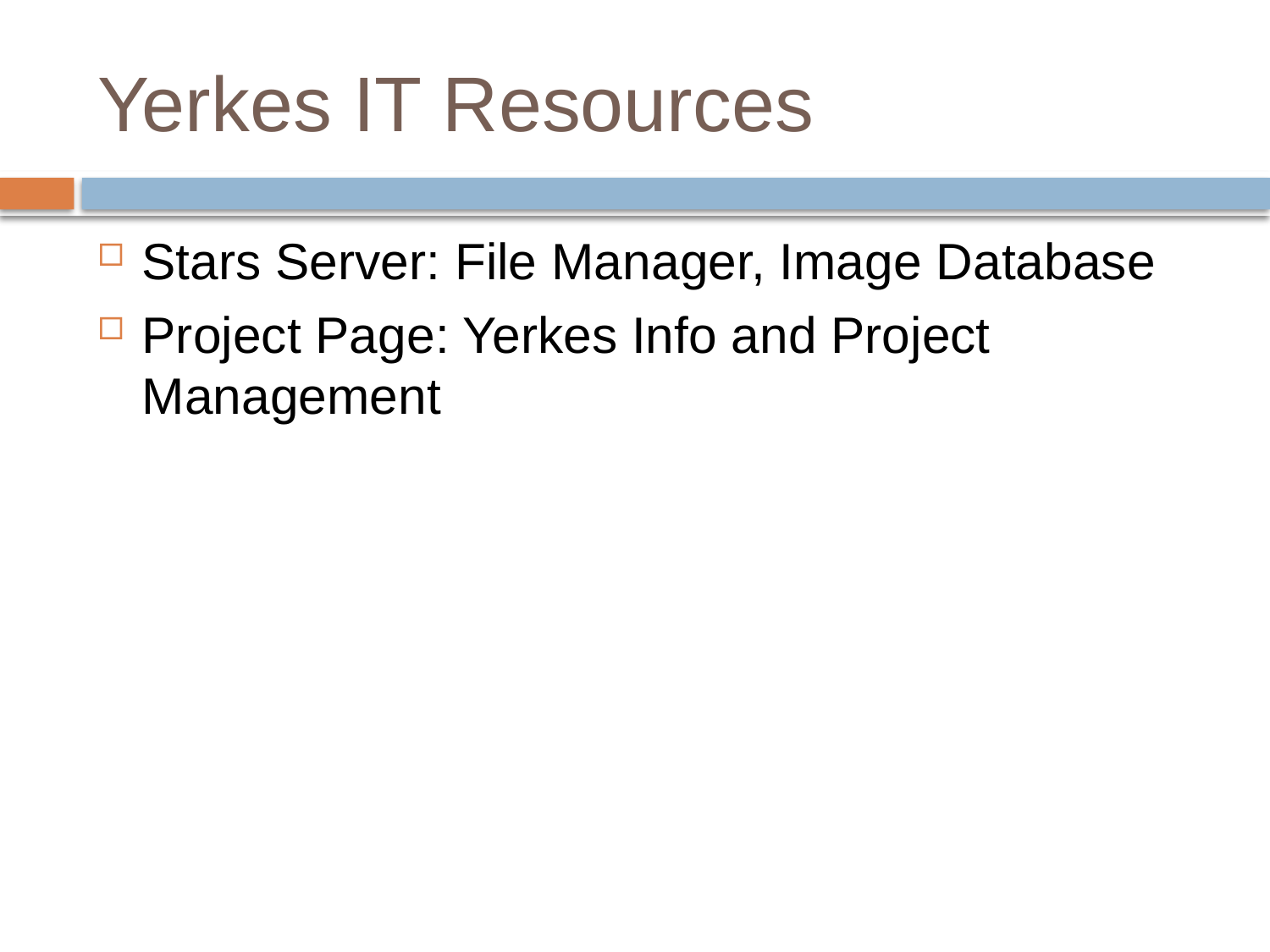

# Yerkes IT Resources
Stars Server: File Manager, Image Database
Project Page: Yerkes Info and Project Management